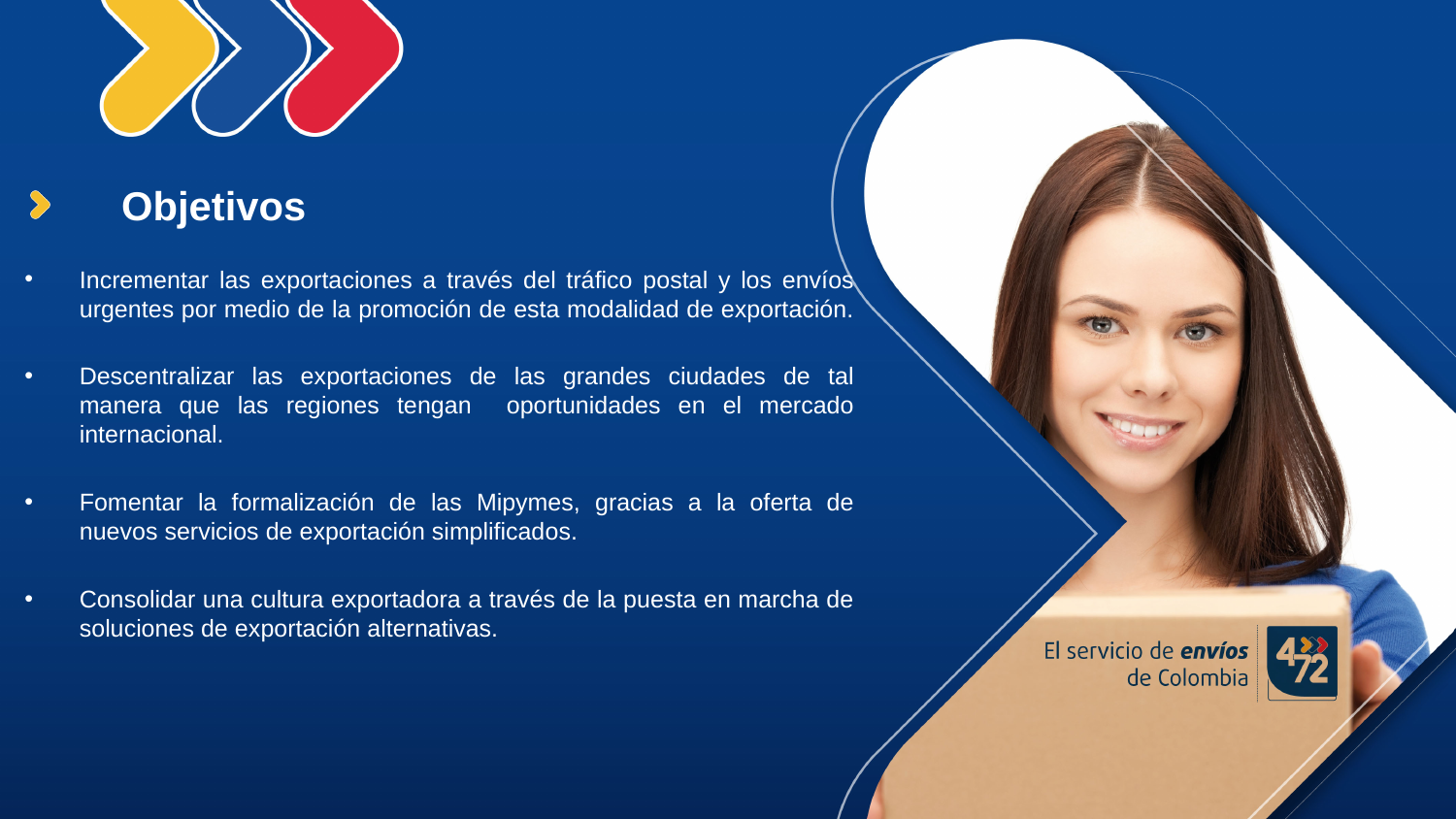

Incrementar las exportaciones a través del tráfico postal y los envíos urgentes por medio de la promoción de esta modalidad de exportación.

Descentralizar las exportaciones de las grandes ciudades de tal manera que las regiones tengan  oportunidades en el mercado internacional.

Fomentar la formalización de las Mipymes, gracias a la oferta de nuevos servicios de exportación simplificados.

Consolidar una cultura exportadora a través de la puesta en marcha de soluciones de exportación alternativas.
# Objetivos